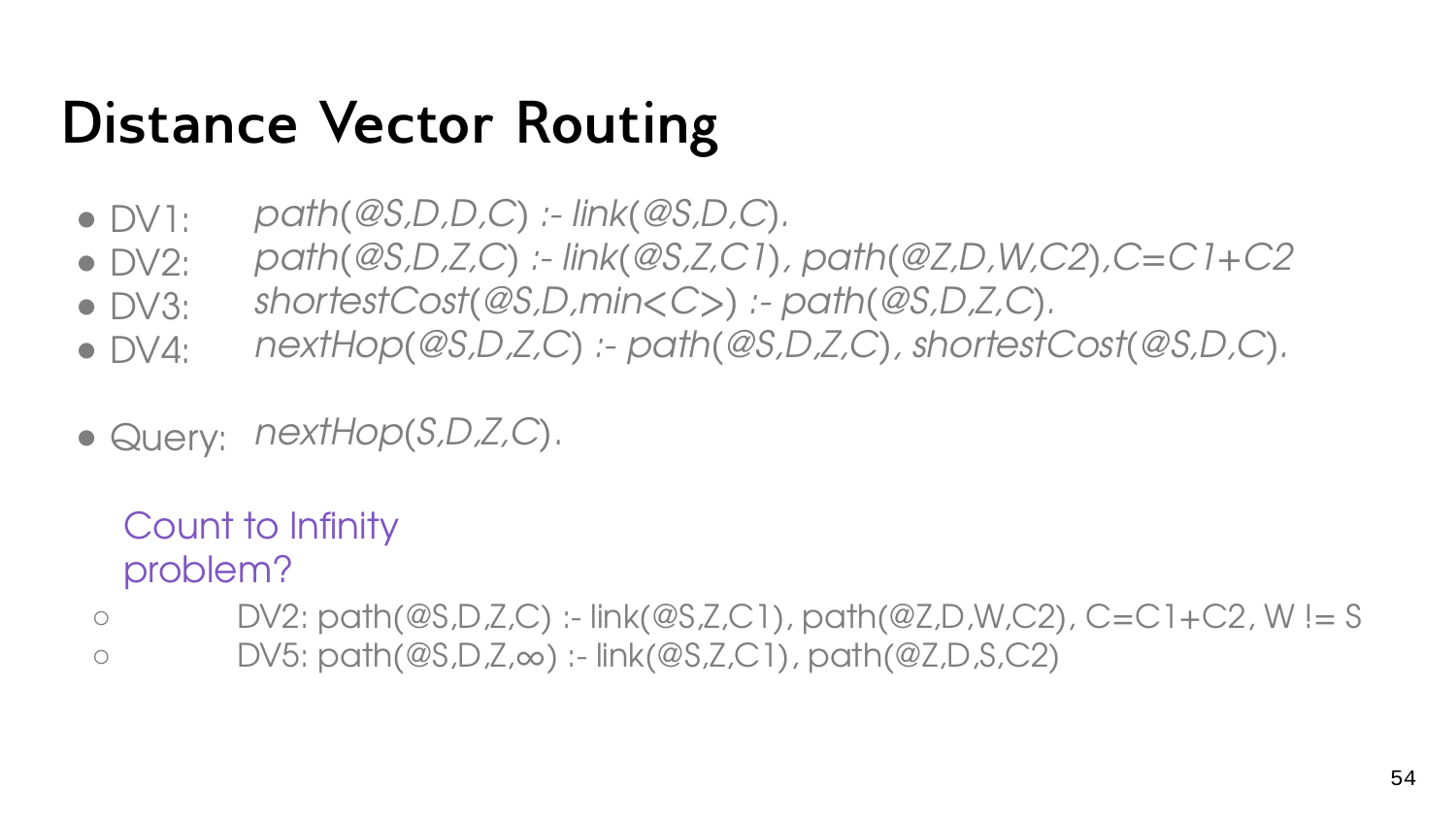

Distance Vector Routing
path(@S,D,D,C) :- link(@S,D,C).
path(@S,D,Z,C) :- link(@S,Z,C1), path(@Z,D,W,C2),C=C1+C2
shortestCost(@S,D,min<C>) :- path(@S,D,Z,C).
nextHop(@S,D,Z,C) :- path(@S,D,Z,C), shortestCost(@S,D,C).

nextHop(S,D,Z,C).

DV1:
DV2:
DV3:
DV4:

Query:

Count to Infinity problem?
○	DV2: path(@S,D,Z,C) :- link(@S,Z,C1), path(@Z,D,W,C2), C=C1+C2, W != S
○	DV5: path(@S,D,Z,∞) :- link(@S,Z,C1), path(@Z,D,S,C2)
54